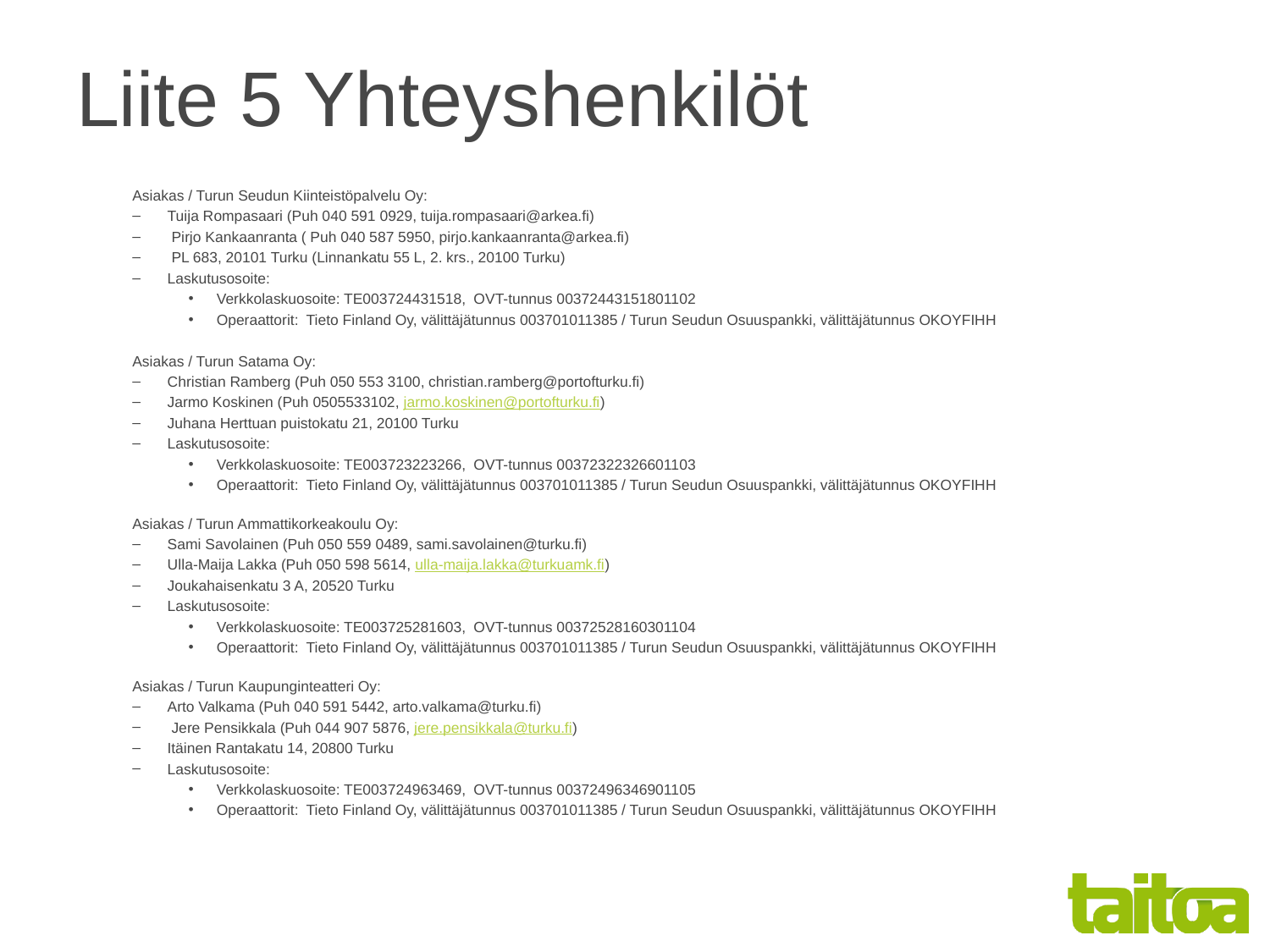

# Liite 5 Yhteyshenkilöt
Asiakas / Turun Seudun Kiinteistöpalvelu Oy:
Tuija Rompasaari (Puh 040 591 0929, tuija.rompasaari@arkea.fi)
 Pirjo Kankaanranta ( Puh 040 587 5950, pirjo.kankaanranta@arkea.fi)
 PL 683, 20101 Turku (Linnankatu 55 L, 2. krs., 20100 Turku)
Laskutusosoite:
Verkkolaskuosoite: TE003724431518,  OVT-tunnus 00372443151801102
Operaattorit:  Tieto Finland Oy, välittäjätunnus 003701011385 / Turun Seudun Osuuspankki, välittäjätunnus OKOYFIHH

Asiakas / Turun Satama Oy:
Christian Ramberg (Puh 050 553 3100, christian.ramberg@portofturku.fi)
Jarmo Koskinen (Puh 0505533102, jarmo.koskinen@portofturku.fi)
Juhana Herttuan puistokatu 21, 20100 Turku
Laskutusosoite:
Verkkolaskuosoite: TE003723223266,  OVT-tunnus 00372322326601103
Operaattorit:  Tieto Finland Oy, välittäjätunnus 003701011385 / Turun Seudun Osuuspankki, välittäjätunnus OKOYFIHH
Asiakas / Turun Ammattikorkeakoulu Oy:
Sami Savolainen (Puh 050 559 0489, sami.savolainen@turku.fi)
Ulla-Maija Lakka (Puh 050 598 5614, ulla-maija.lakka@turkuamk.fi)
Joukahaisenkatu 3 A, 20520 Turku
Laskutusosoite:
Verkkolaskuosoite: TE003725281603,  OVT-tunnus 00372528160301104
Operaattorit:  Tieto Finland Oy, välittäjätunnus 003701011385 / Turun Seudun Osuuspankki, välittäjätunnus OKOYFIHH
Asiakas / Turun Kaupunginteatteri Oy:
Arto Valkama (Puh 040 591 5442, arto.valkama@turku.fi)
 Jere Pensikkala (Puh 044 907 5876, jere.pensikkala@turku.fi)
Itäinen Rantakatu 14, 20800 Turku
Laskutusosoite:
Verkkolaskuosoite: TE003724963469,  OVT-tunnus 00372496346901105
Operaattorit:  Tieto Finland Oy, välittäjätunnus 003701011385 / Turun Seudun Osuuspankki, välittäjätunnus OKOYFIHH